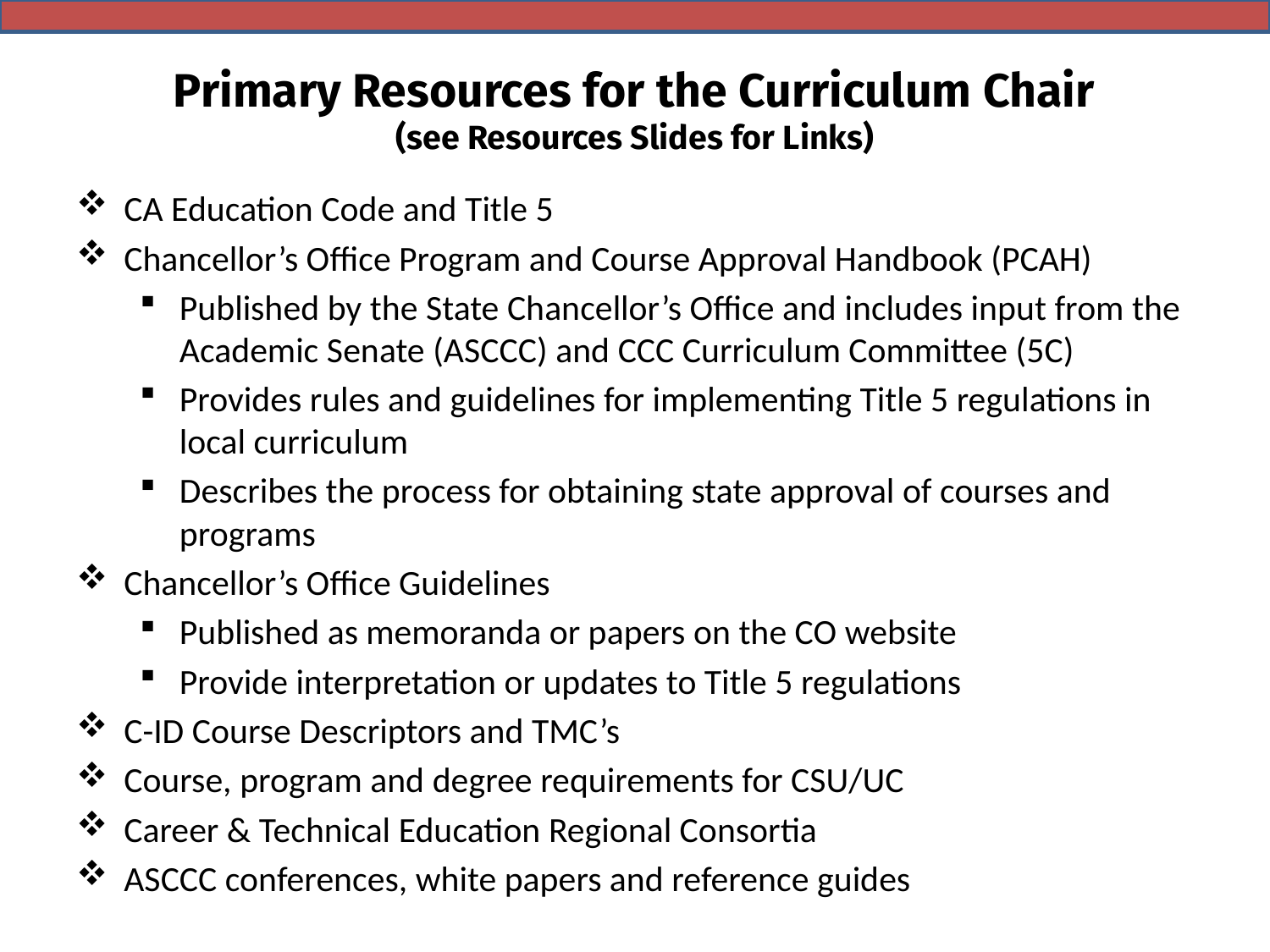

# Primary Resources for the Curriculum Chair (see Resources Slides for Links)
CA Education Code and Title 5
Chancellor’s Office Program and Course Approval Handbook (PCAH)
Published by the State Chancellor’s Office and includes input from the Academic Senate (ASCCC) and CCC Curriculum Committee (5C)
Provides rules and guidelines for implementing Title 5 regulations in local curriculum
Describes the process for obtaining state approval of courses and programs
Chancellor’s Office Guidelines
Published as memoranda or papers on the CO website
Provide interpretation or updates to Title 5 regulations
C-ID Course Descriptors and TMC’s
Course, program and degree requirements for CSU/UC
Career & Technical Education Regional Consortia
ASCCC conferences, white papers and reference guides